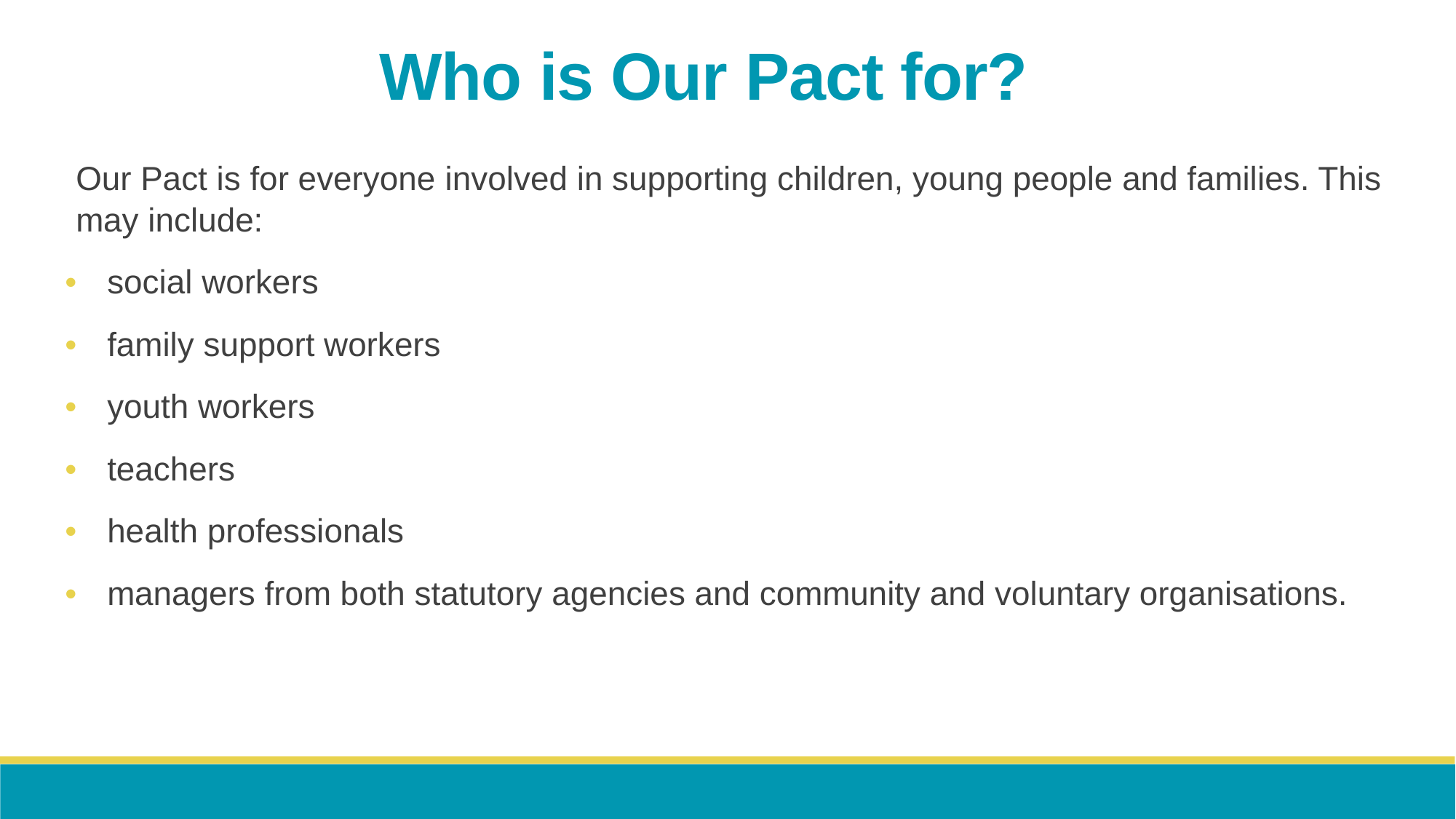

Who is Our Pact for?
Our Pact is for everyone involved in supporting children, young people and families. This may include:
social workers
family support workers
youth workers
teachers
health professionals
managers from both statutory agencies and community and voluntary organisations.